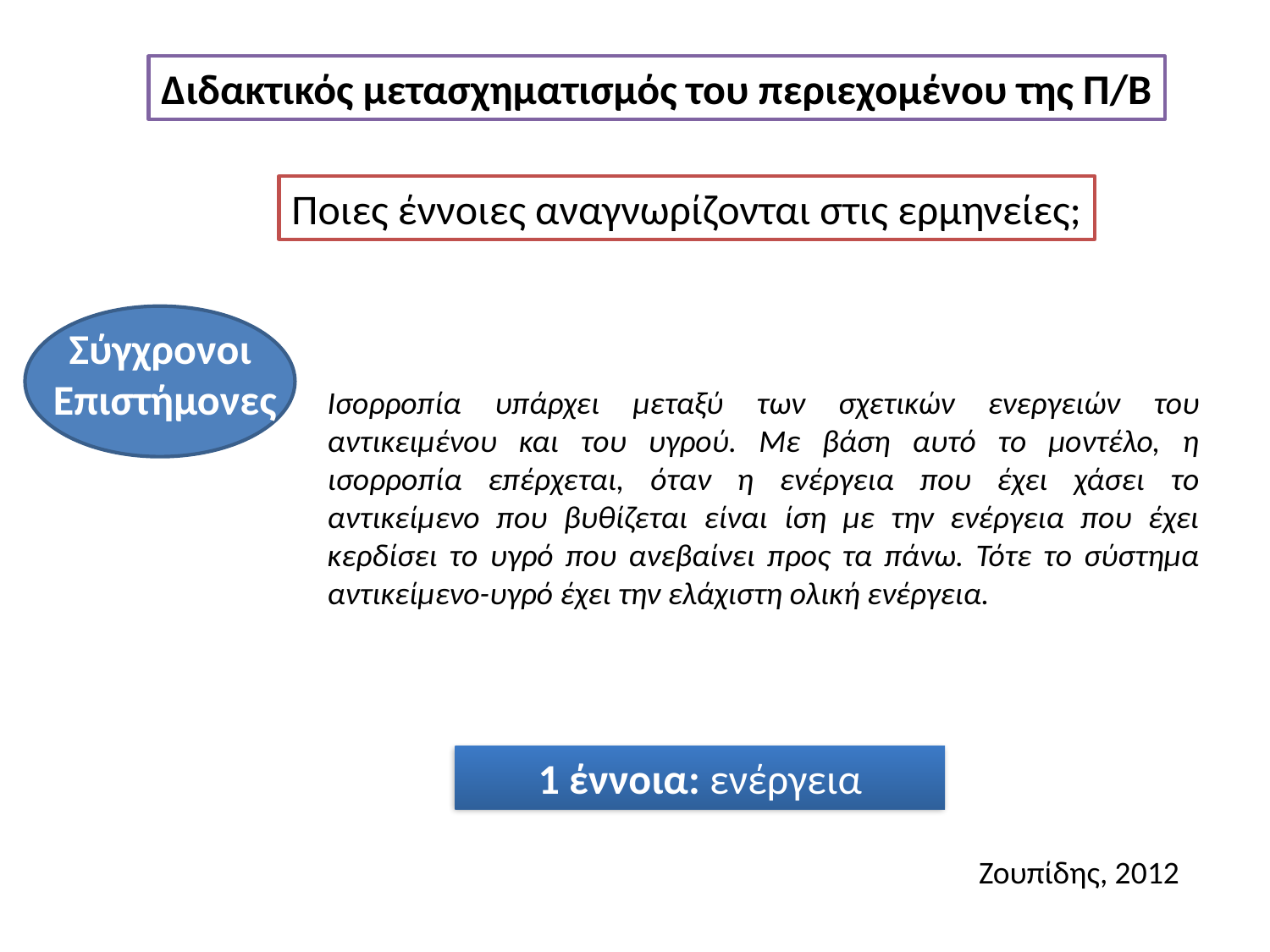

Διδακτικός μετασχηματισμός του περιεχομένου της Π/Β
Ποιες έννοιες αναγνωρίζονται στις ερμηνείες;

Σύγχρονοι
Επιστήμονες
Ισορροπία υπάρχει μεταξύ των σχετικών ενεργειών του αντικειμένου και του υγρού. Με βάση αυτό το μοντέλο, η ισορροπία επέρχεται, όταν η ενέργεια που έχει χάσει το αντικείμενο που βυθίζεται είναι ίση με την ενέργεια που έχει κερδίσει το υγρό που ανεβαίνει προς τα πάνω. Τότε το σύστημα αντικείμενο-υγρό έχει την ελάχιστη ολική ενέργεια.
1 έννοια: ενέργεια
Ζουπίδης, 2012